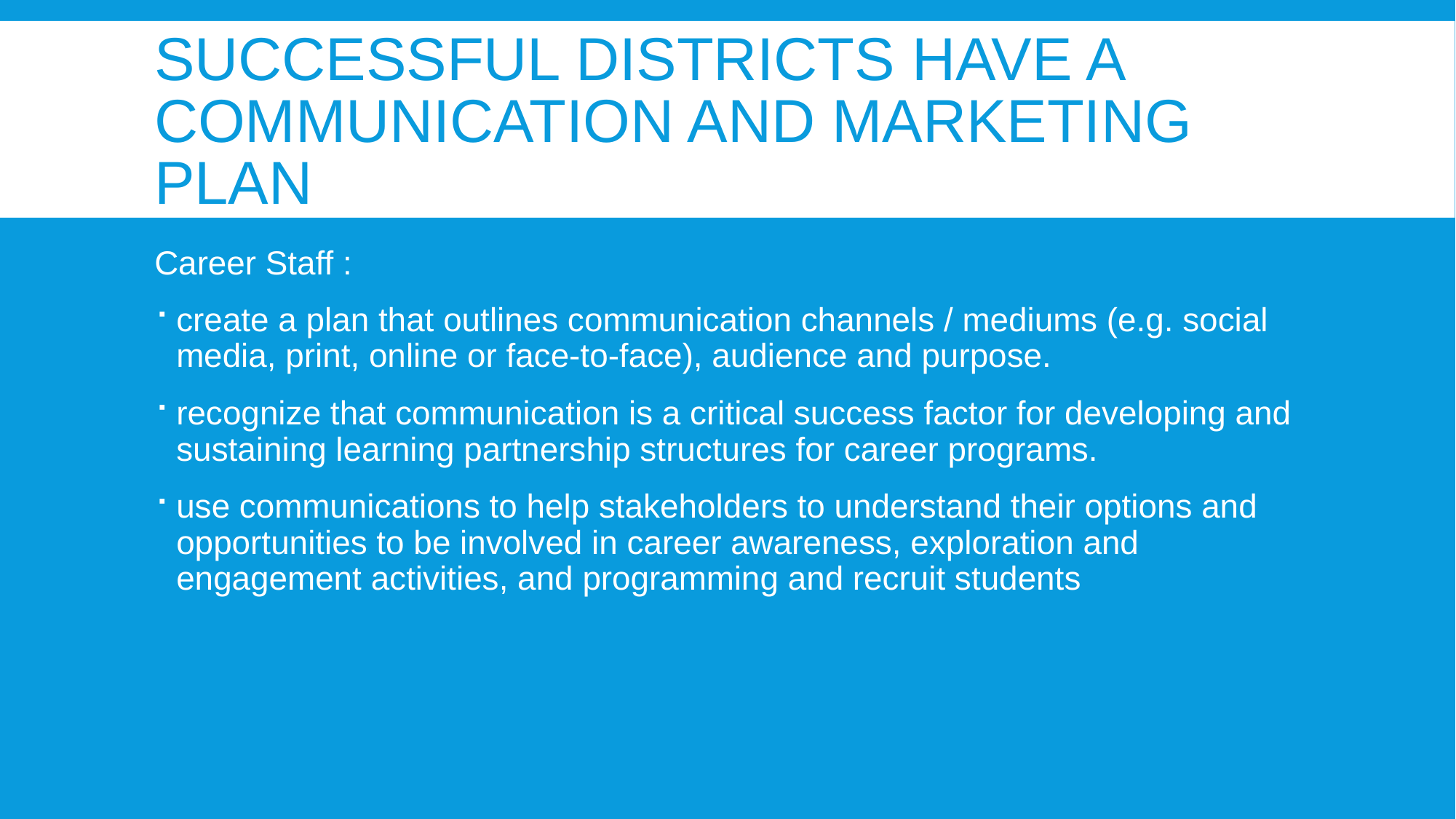

# Successful Districts have a Communication and Marketing Plan
Career Staff :
create a plan that outlines communication channels / mediums (e.g. social media, print, online or face-to-face), audience and purpose.
recognize that communication is a critical success factor for developing and sustaining learning partnership structures for career programs.
use communications to help stakeholders to understand their options and opportunities to be involved in career awareness, exploration and engagement activities, and programming and recruit students